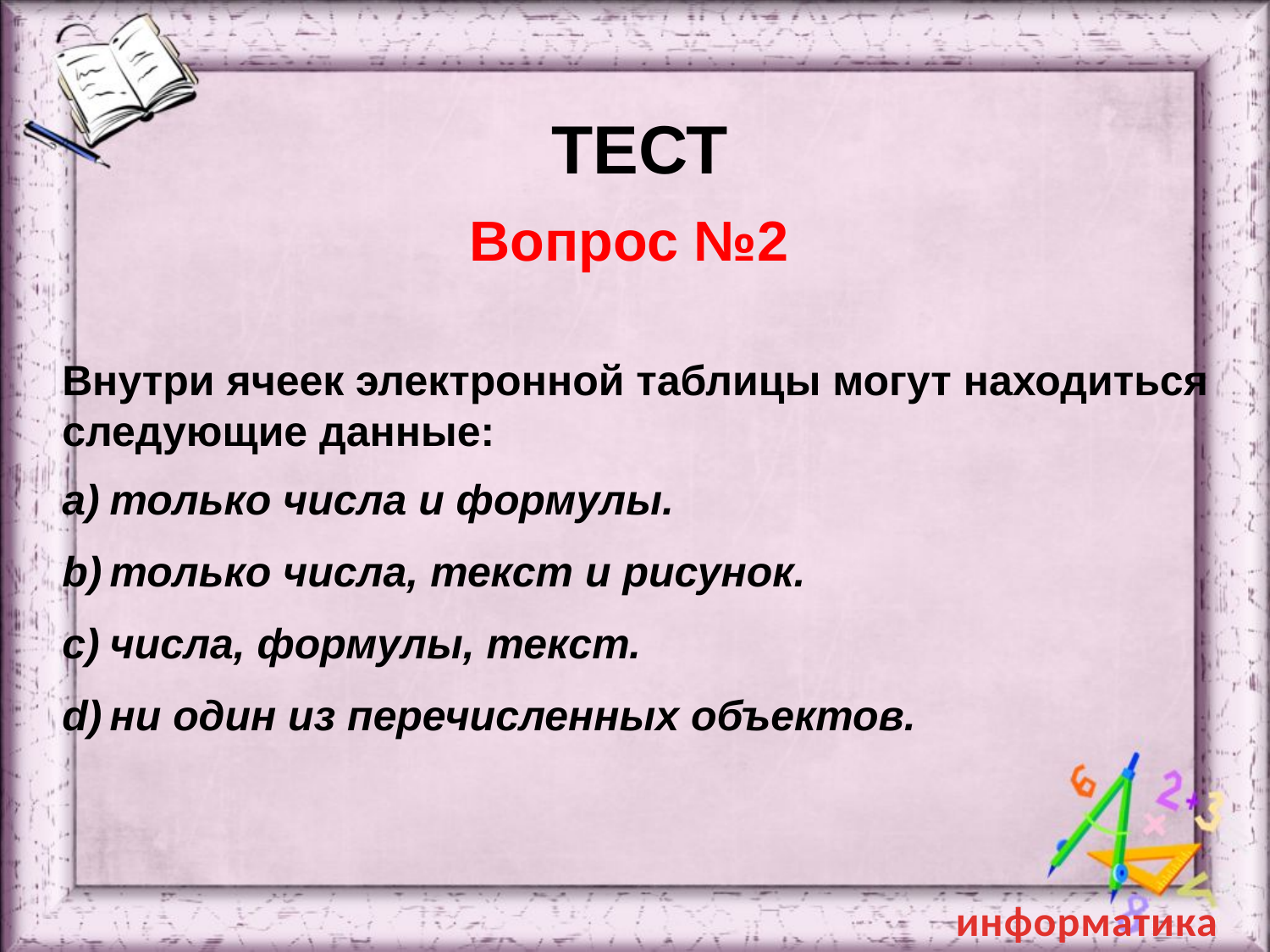

# ТЕСТ
Вопрос №2
Внутри ячеек электронной таблицы могут находиться следующие данные:
только числа и формулы.
только числа, текст и рисунок.
числа, формулы, текст.
ни один из перечисленных объектов.
информатика